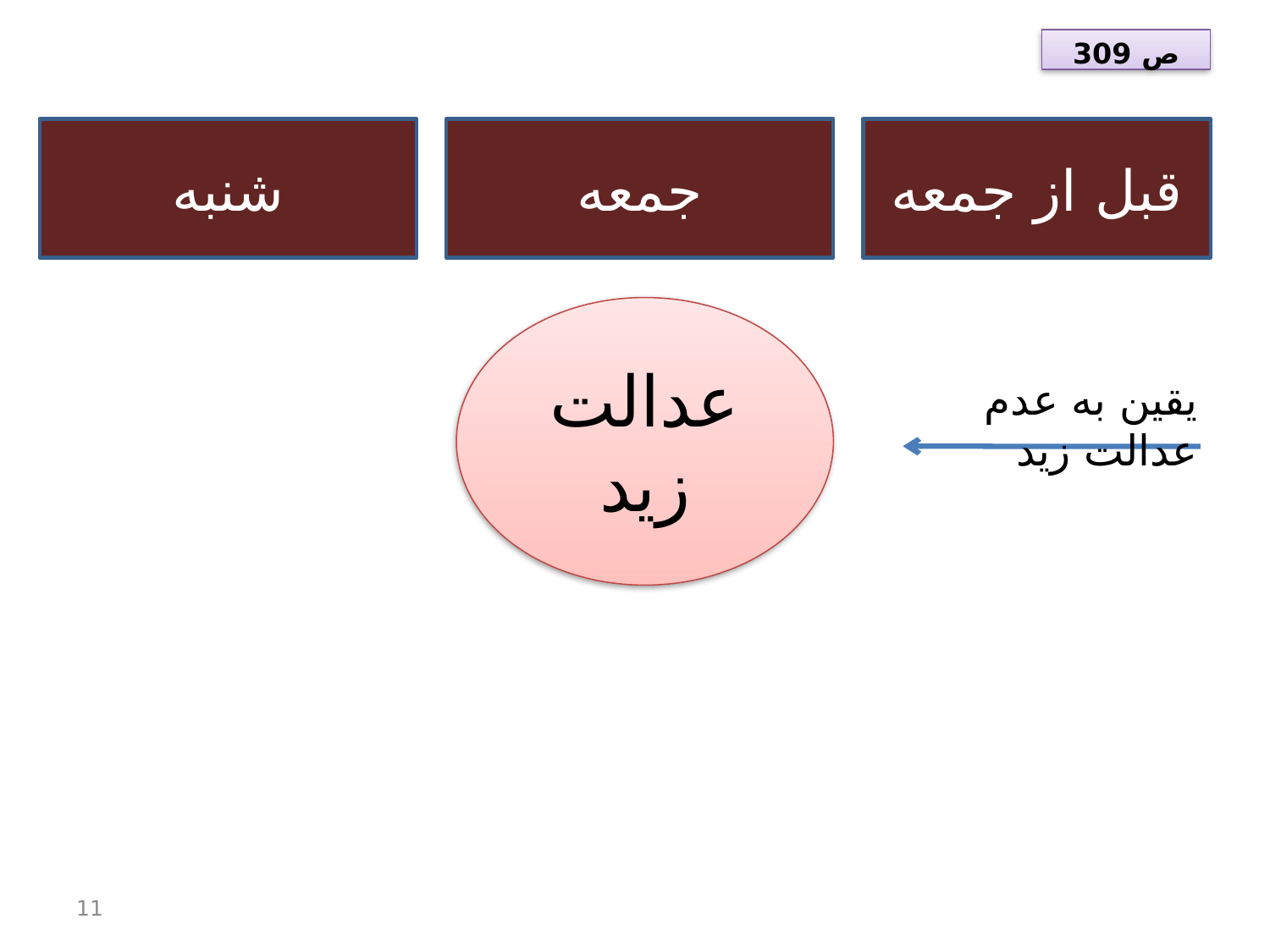

ص 309
شنبه
جمعه
قبل از جمعه
عدالت زید
یقین به عدم عدالت زید
11